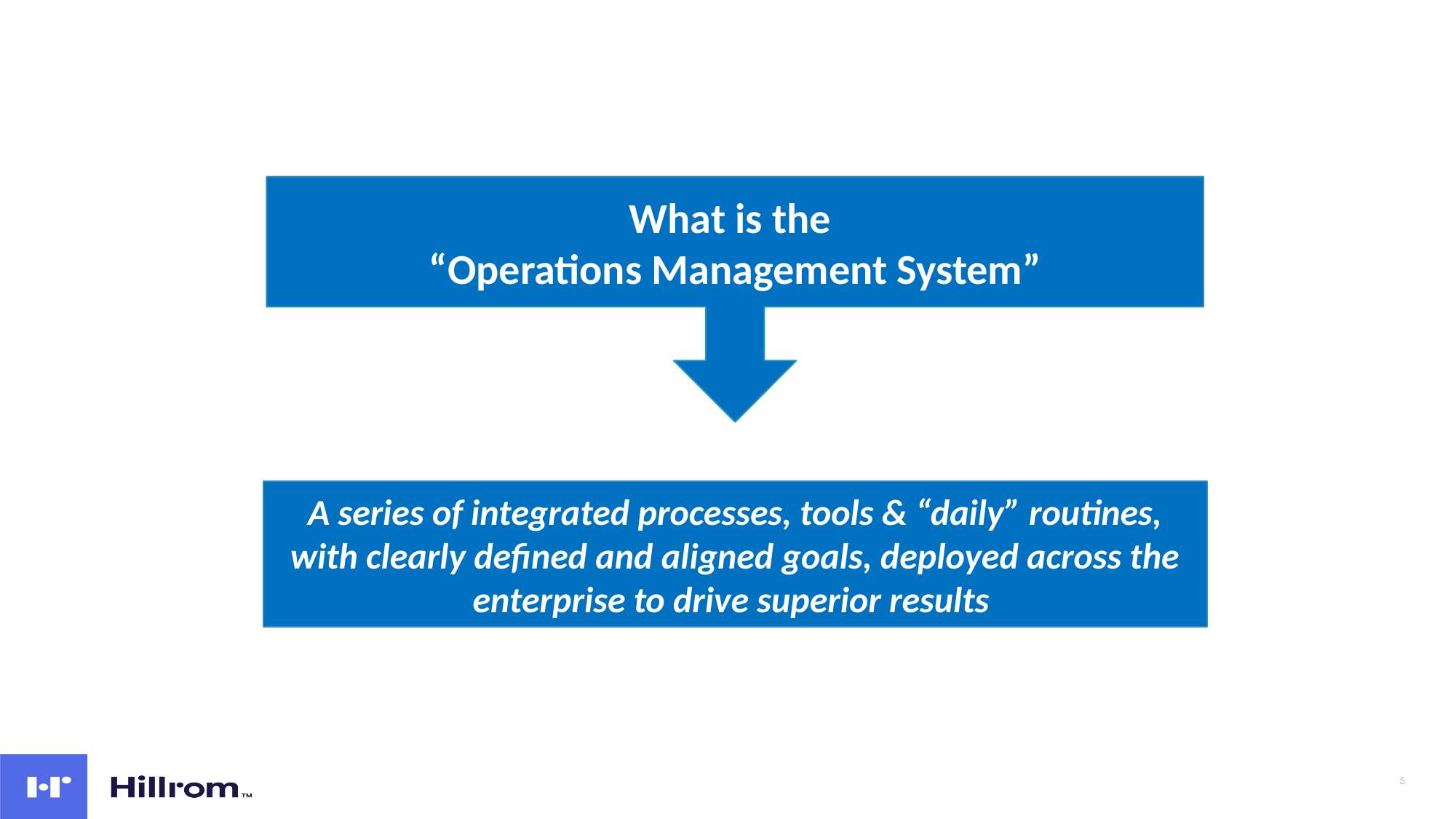

# What is the “Operations Management System”
What is the
“Operations Management System”
A series of integrated processes, tools & “daily” routines, with clearly defined and aligned goals, deployed across the enterprise to drive superior results